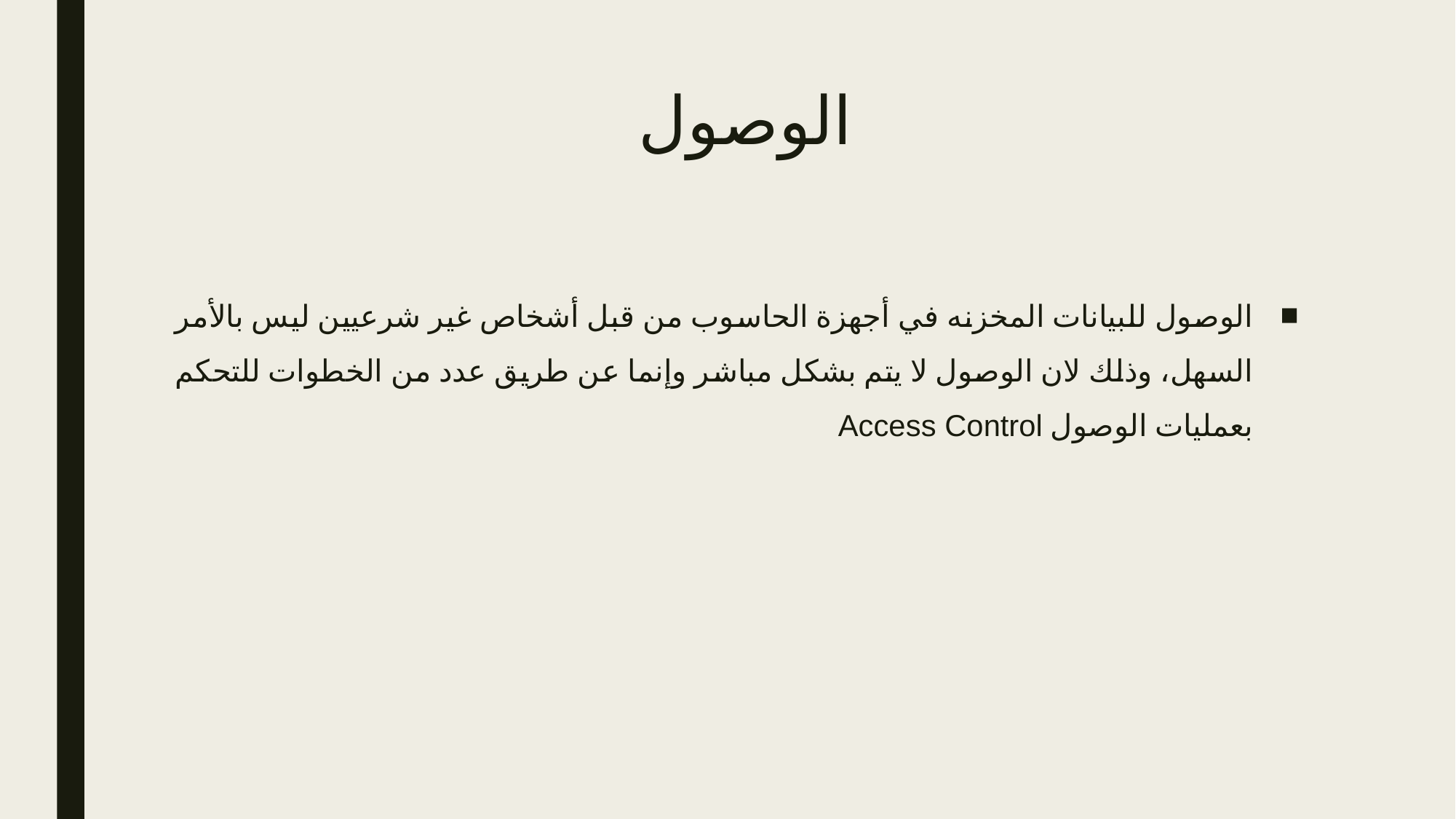

# الوصول
الوصول للبيانات المخزنه في أجهزة الحاسوب من قبل أشخاص غير شرعيين ليس بالأمر السهل، وذلك لان الوصول لا يتم بشكل مباشر وإنما عن طريق عدد من الخطوات للتحكم بعمليات الوصول Access Control